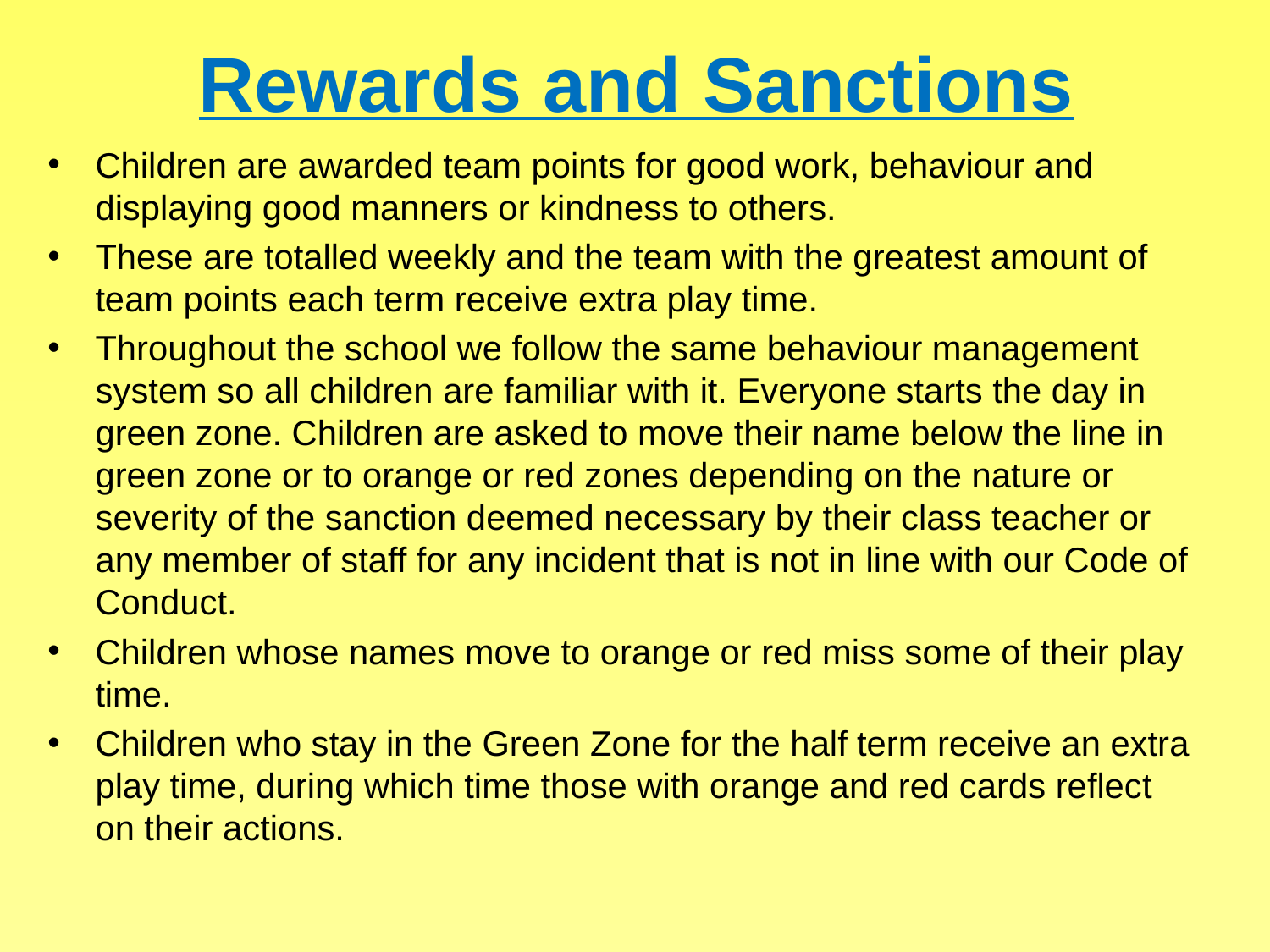

# Rewards and Sanctions
Children are awarded team points for good work, behaviour and displaying good manners or kindness to others.
These are totalled weekly and the team with the greatest amount of team points each term receive extra play time.
Throughout the school we follow the same behaviour management system so all children are familiar with it. Everyone starts the day in green zone. Children are asked to move their name below the line in green zone or to orange or red zones depending on the nature or severity of the sanction deemed necessary by their class teacher or any member of staff for any incident that is not in line with our Code of Conduct.
Children whose names move to orange or red miss some of their play time.
Children who stay in the Green Zone for the half term receive an extra play time, during which time those with orange and red cards reflect on their actions.